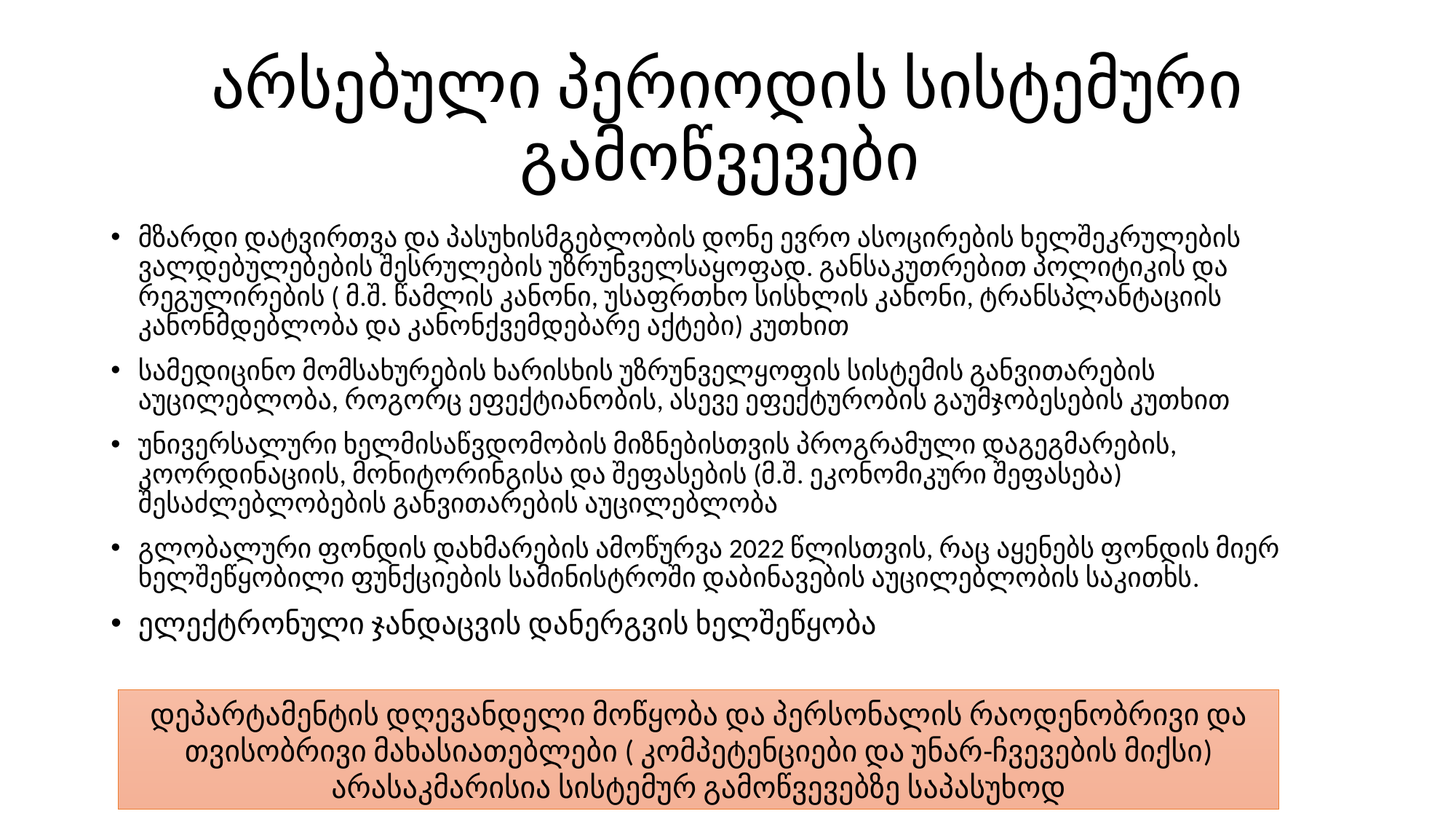

# არსებული პერიოდის სისტემური გამოწვევები
მზარდი დატვირთვა და პასუხისმგებლობის დონე ევრო ასოცირების ხელშეკრულების ვალდებულებების შესრულების უზრუნველსაყოფად. განსაკუთრებით პოლიტიკის და რეგულირების ( მ.შ. წამლის კანონი, უსაფრთხო სისხლის კანონი, ტრანსპლანტაციის კანონმდებლობა და კანონქვემდებარე აქტები) კუთხით
სამედიცინო მომსახურების ხარისხის უზრუნველყოფის სისტემის განვითარების აუცილებლობა, როგორც ეფექტიანობის, ასევე ეფექტურობის გაუმჯობესების კუთხით
უნივერსალური ხელმისაწვდომობის მიზნებისთვის პროგრამული დაგეგმარების, კოორდინაციის, მონიტორინგისა და შეფასების (მ.შ. ეკონომიკური შეფასება) შესაძლებლობების განვითარების აუცილებლობა
გლობალური ფონდის დახმარების ამოწურვა 2022 წლისთვის, რაც აყენებს ფონდის მიერ ხელშეწყობილი ფუნქციების სამინისტროში დაბინავების აუცილებლობის საკითხს.
ელექტრონული ჯანდაცვის დანერგვის ხელშეწყობა
დეპარტამენტის დღევანდელი მოწყობა და პერსონალის რაოდენობრივი და თვისობრივი მახასიათებლები ( კომპეტენციები და უნარ-ჩვევების მიქსი) არასაკმარისია სისტემურ გამოწვევებზე საპასუხოდ